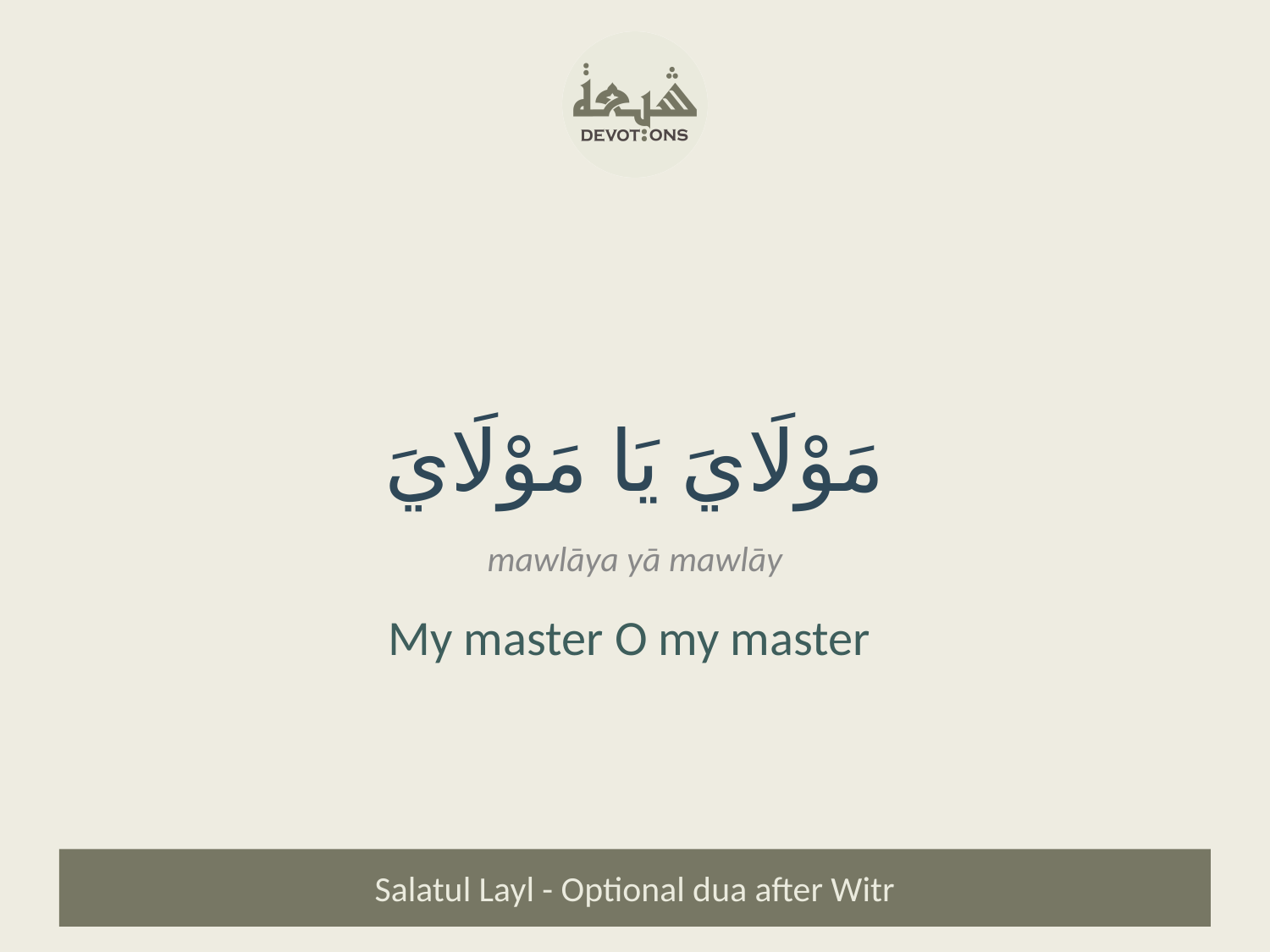

مَوْلَايَ يَا مَوْلَايَ
mawlāya yā mawlāy
My master O my master
Salatul Layl - Optional dua after Witr